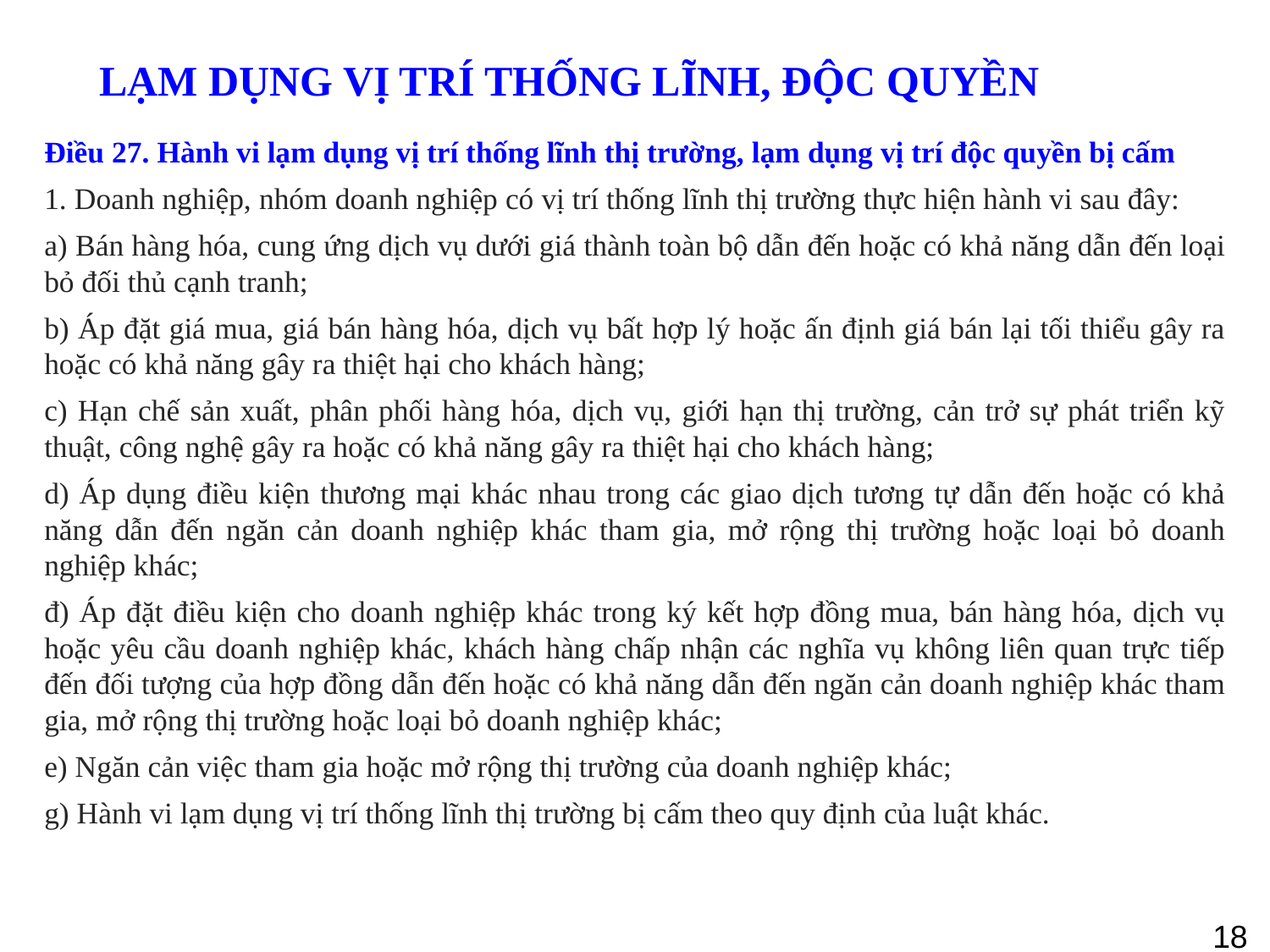

18
# LẠM DỤNG VỊ TRÍ THỐNG LĨNH, ĐỘC QUYỀN
Điều 27. Hành vi lạm dụng vị trí thống lĩnh thị trường, lạm dụng vị trí độc quyền bị cấm
1. Doanh nghiệp, nhóm doanh nghiệp có vị trí thống lĩnh thị trường thực hiện hành vi sau đây:
a) Bán hàng hóa, cung ứng dịch vụ dưới giá thành toàn bộ dẫn đến hoặc có khả năng dẫn đến loại bỏ đối thủ cạnh tranh;
b) Áp đặt giá mua, giá bán hàng hóa, dịch vụ bất hợp lý hoặc ấn định giá bán lại tối thiểu gây ra hoặc có khả năng gây ra thiệt hại cho khách hàng;
c) Hạn chế sản xuất, phân phối hàng hóa, dịch vụ, giới hạn thị trường, cản trở sự phát triển kỹ thuật, công nghệ gây ra hoặc có khả năng gây ra thiệt hại cho khách hàng;
d) Áp dụng điều kiện thương mại khác nhau trong các giao dịch tương tự dẫn đến hoặc có khả năng dẫn đến ngăn cản doanh nghiệp khác tham gia, mở rộng thị trường hoặc loại bỏ doanh nghiệp khác;
đ) Áp đặt điều kiện cho doanh nghiệp khác trong ký kết hợp đồng mua, bán hàng hóa, dịch vụ hoặc yêu cầu doanh nghiệp khác, khách hàng chấp nhận các nghĩa vụ không liên quan trực tiếp đến đối tượng của hợp đồng dẫn đến hoặc có khả năng dẫn đến ngăn cản doanh nghiệp khác tham gia, mở rộng thị trường hoặc loại bỏ doanh nghiệp khác;
e) Ngăn cản việc tham gia hoặc mở rộng thị trường của doanh nghiệp khác;
g) Hành vi lạm dụng vị trí thống lĩnh thị trường bị cấm theo quy định của luật khác.
18